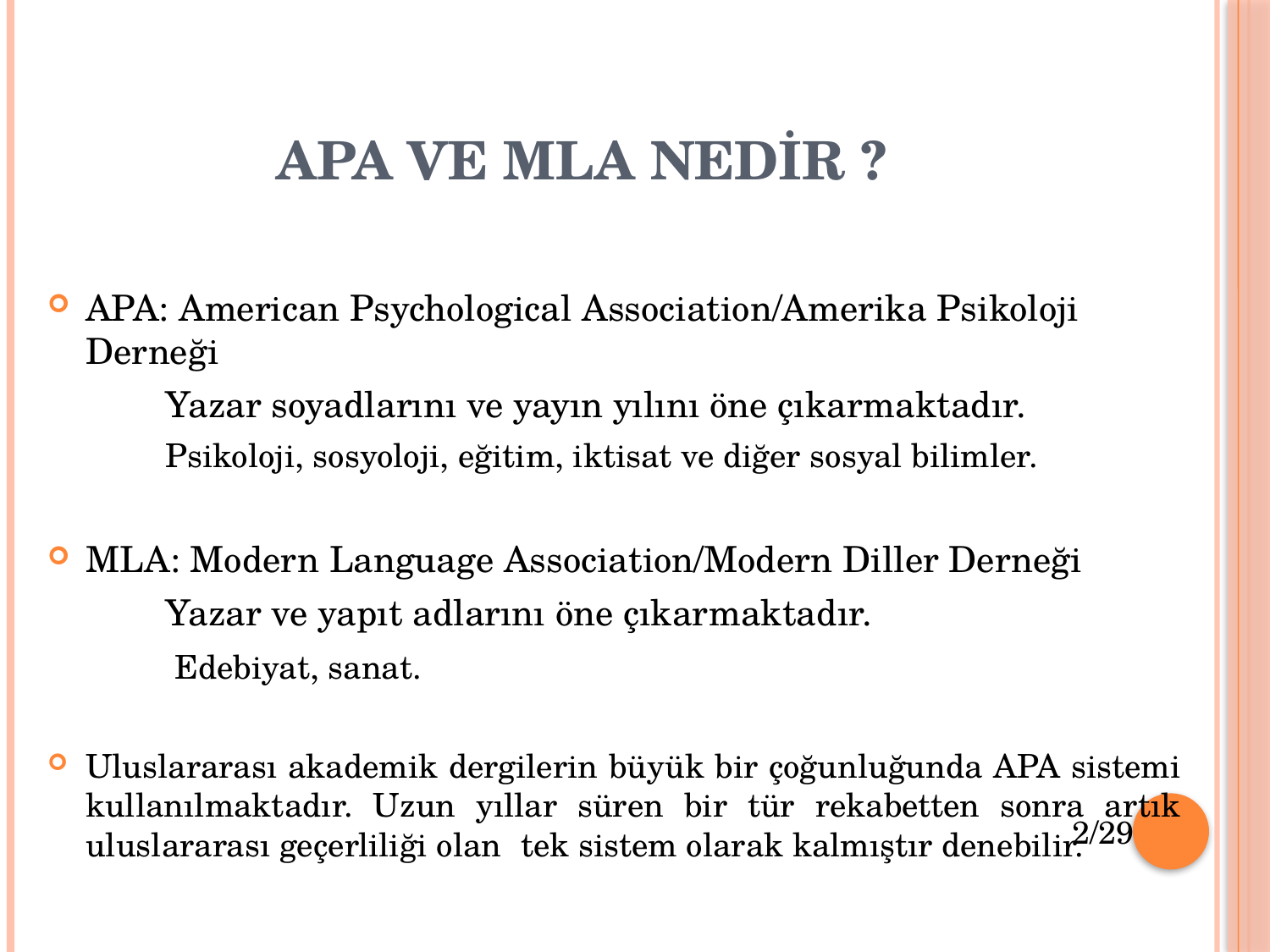

# APA ve MLA NEDİR ?

APA: American Psychological Association/Amerika Psikoloji Derneği
	Yazar soyadlarını ve yayın yılını öne çıkarmaktadır.
	Psikoloji, sosyoloji, eğitim, iktisat ve diğer sosyal bilimler.

MLA: Modern Language Association/Modern Diller Derneği
	Yazar ve yapıt adlarını öne çıkarmaktadır.
	 Edebiyat, sanat.

Uluslararası akademik dergilerin büyük bir çoğunluğunda APA sistemi kullanılmaktadır. Uzun yıllar süren bir tür rekabetten sonra artık uluslararası geçerliliği olan  tek sistem olarak kalmıştır denebilir.